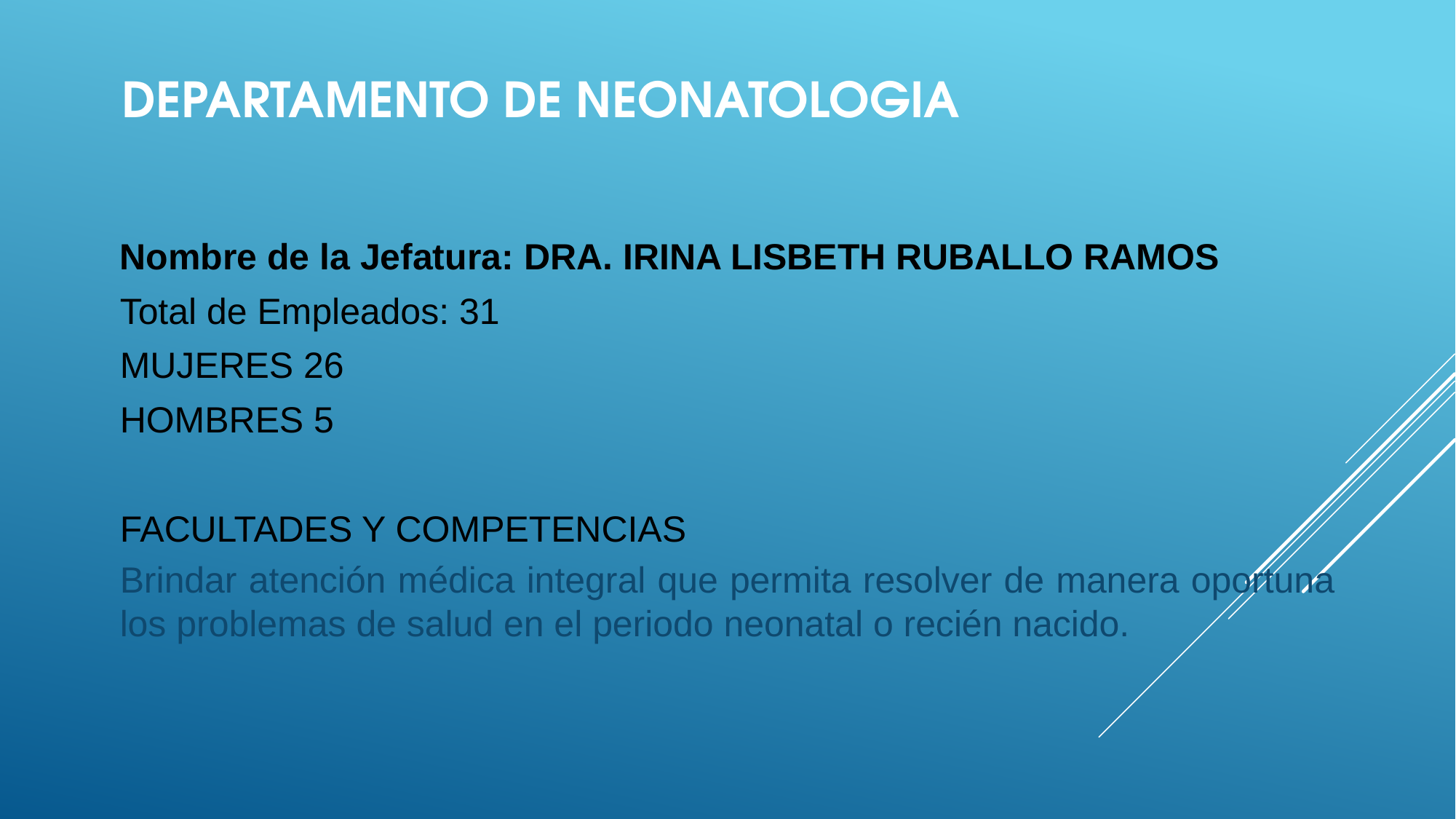

# DEPARTAMENTO DE NEONATOLOGIA
Nombre de la Jefatura: DRA. IRINA LISBETH RUBALLO RAMOS
Total de Empleados: 31
MUJERES 26
HOMBRES 5

FACULTADES Y COMPETENCIAS
Brindar atención médica integral que permita resolver de manera oportuna los problemas de salud en el periodo neonatal o recién nacido.